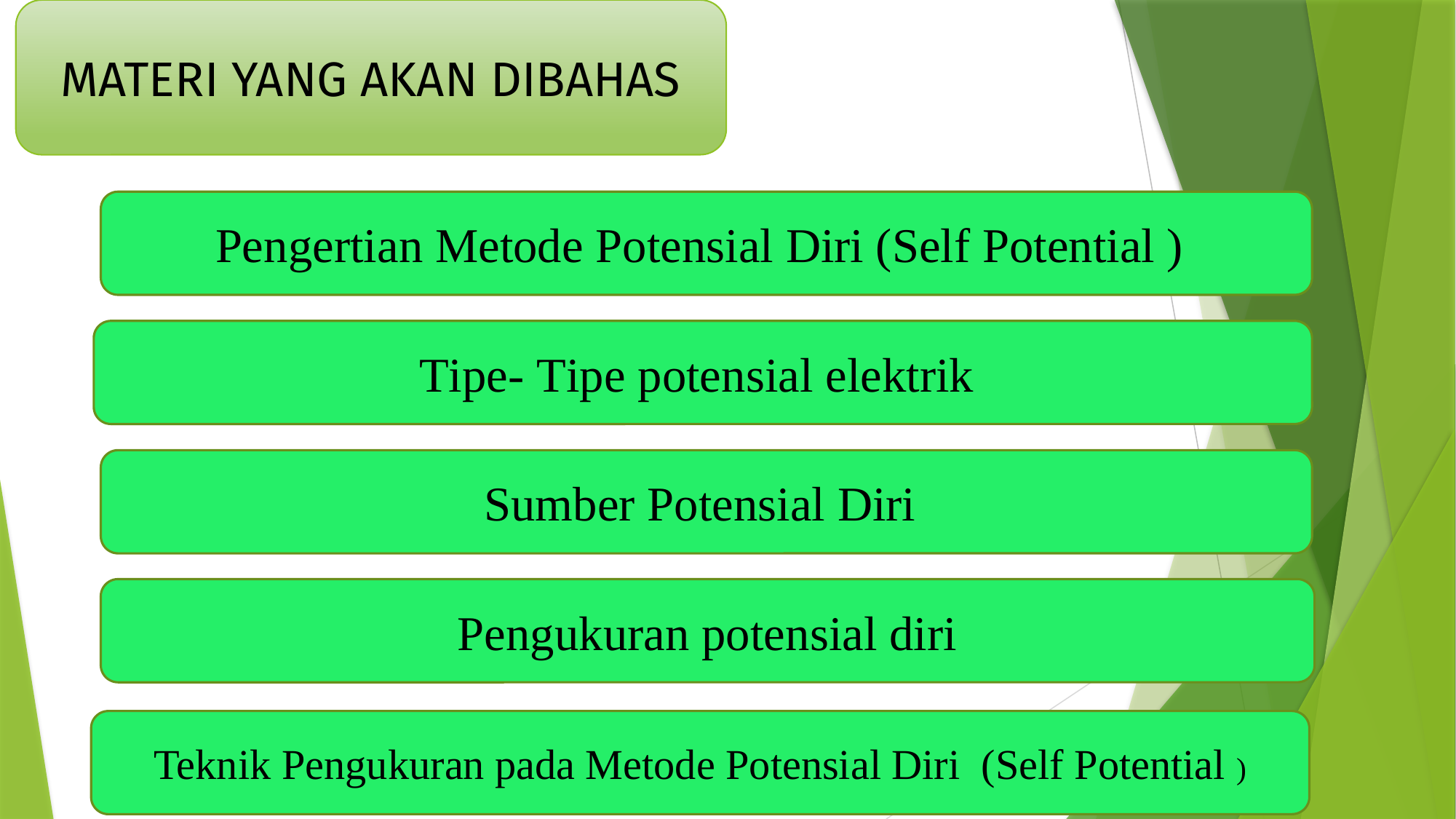

MATERI YANG AKAN DIBAHAS
Pengertian Metode Potensial Diri (Self Potential )
Tipe- Tipe potensial elektrik
Sumber Potensial Diri
Pengukuran potensial diri
Teknik Pengukuran pada Metode Potensial Diri  (Self Potential )